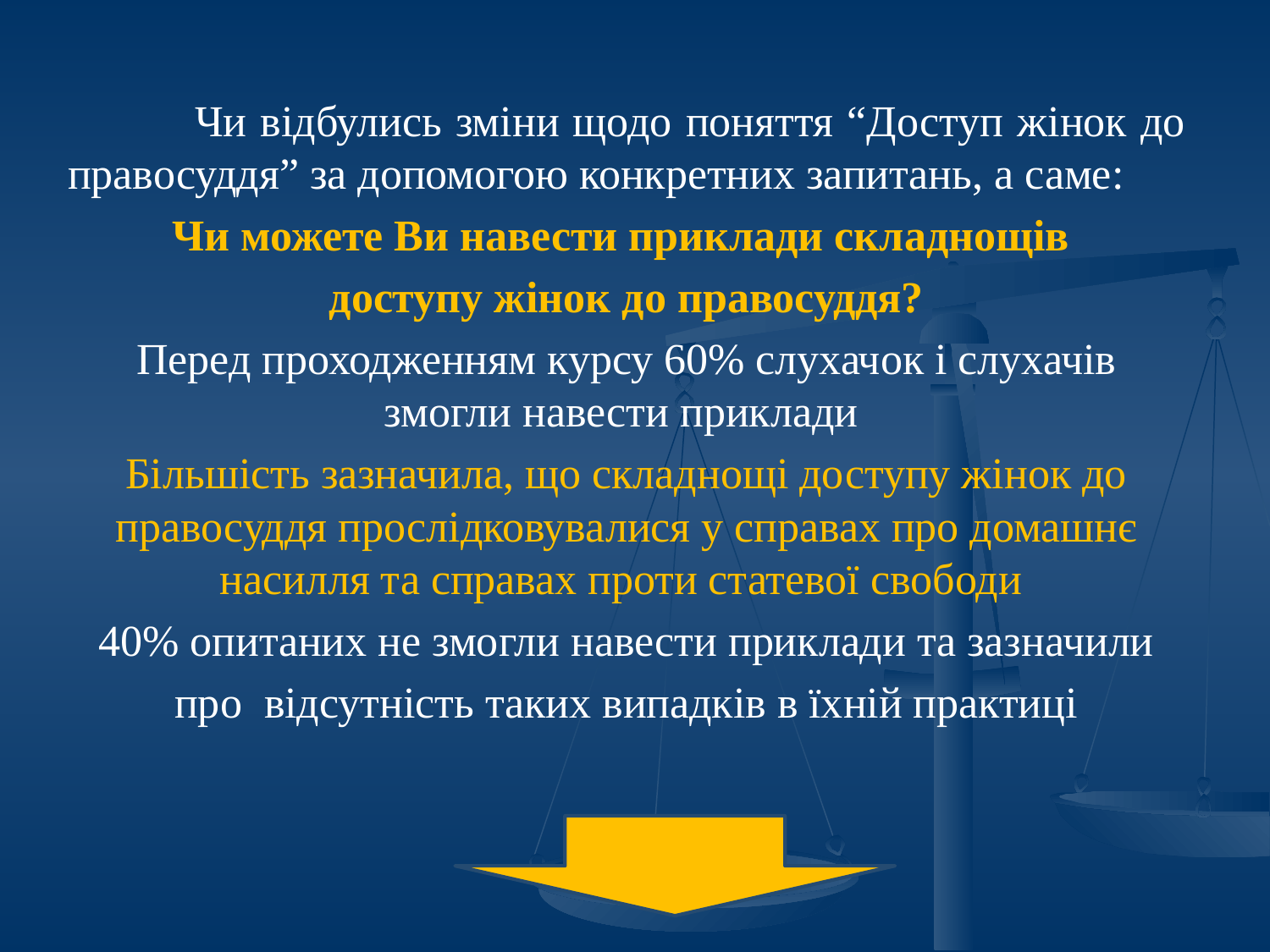

Чи відбулись зміни щодо поняття “Доступ жінок до правосуддя” за допомогою конкретних запитань, а саме:
Чи можете Ви навести приклади складнощів
доступу жінок до правосуддя?
Перед проходженням курсу 60% слухачок і слухачів змогли навести приклади
Більшість зазначила, що складнощі доступу жінок до правосуддя прослідковувалися у справах про домашнє насилля та справах проти статевої свободи
40% опитаних не змогли навести приклади та зазначили
про  відсутність таких випадків в їхній практиці